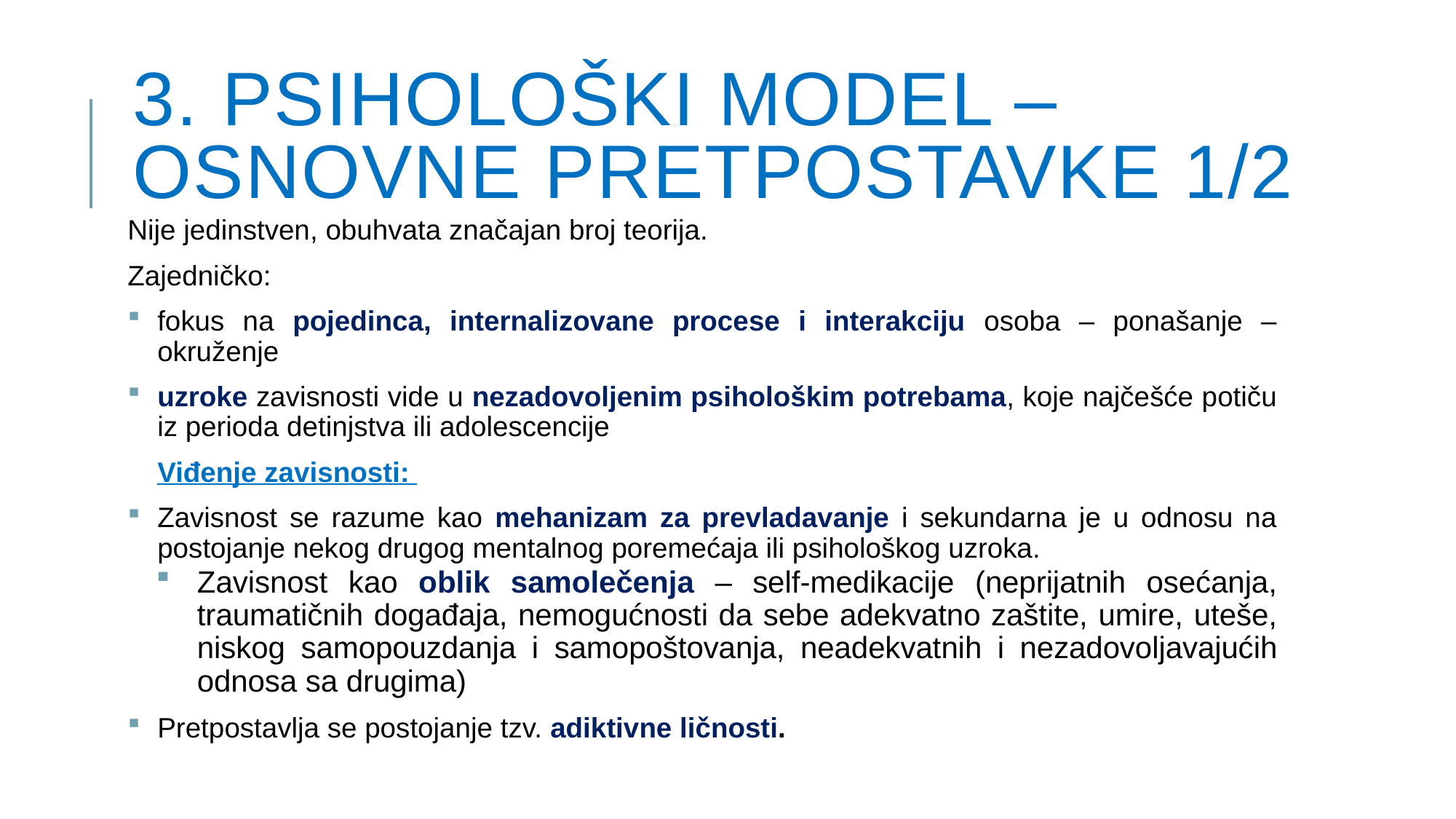

# 3. Psihološki model – osnovne pretpostavke 1/2
Nije jedinstven, obuhvata značajan broj teorija.
Zajedničko:
fokus na pojedinca, internalizovane procese i interakciju osoba – ponašanje – okruženje
uzroke zavisnosti vide u nezadovoljenim psihološkim potrebama, koje najčešće potiču iz perioda detinjstva ili adolescencije
	Viđenje zavisnosti:
Zavisnost se razume kao mehanizam za prevladavanje i sekundarna je u odnosu na postojanje nekog drugog mentalnog poremećaja ili psihološkog uzroka.
Zavisnost kao oblik samolečenja – self-medikacije (neprijatnih osećanja, traumatičnih događaja, nemogućnosti da sebe adekvatno zaštite, umire, uteše, niskog samopouzdanja i samopoštovanja, neadekvatnih i nezadovoljavajućih odnosa sa drugima)
Pretpostavlja se postojanje tzv. adiktivne ličnosti.